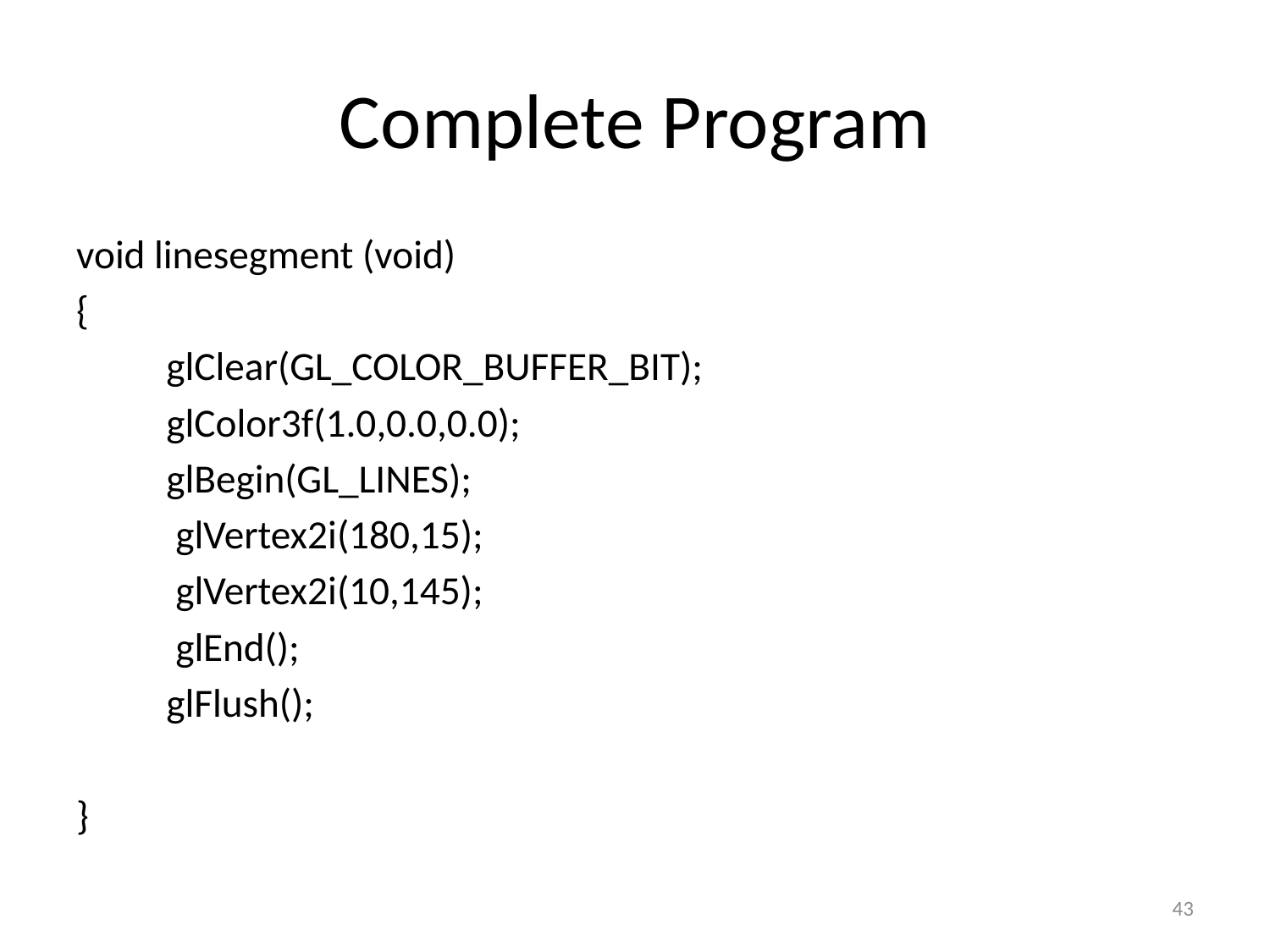

# Complete Program
void linesegment (void)
{
	glClear(GL_COLOR_BUFFER_BIT);
	glColor3f(1.0,0.0,0.0);
	glBegin(GL_LINES);
	 glVertex2i(180,15);
	 glVertex2i(10,145);
   	 glEnd();
	glFlush();

}

43